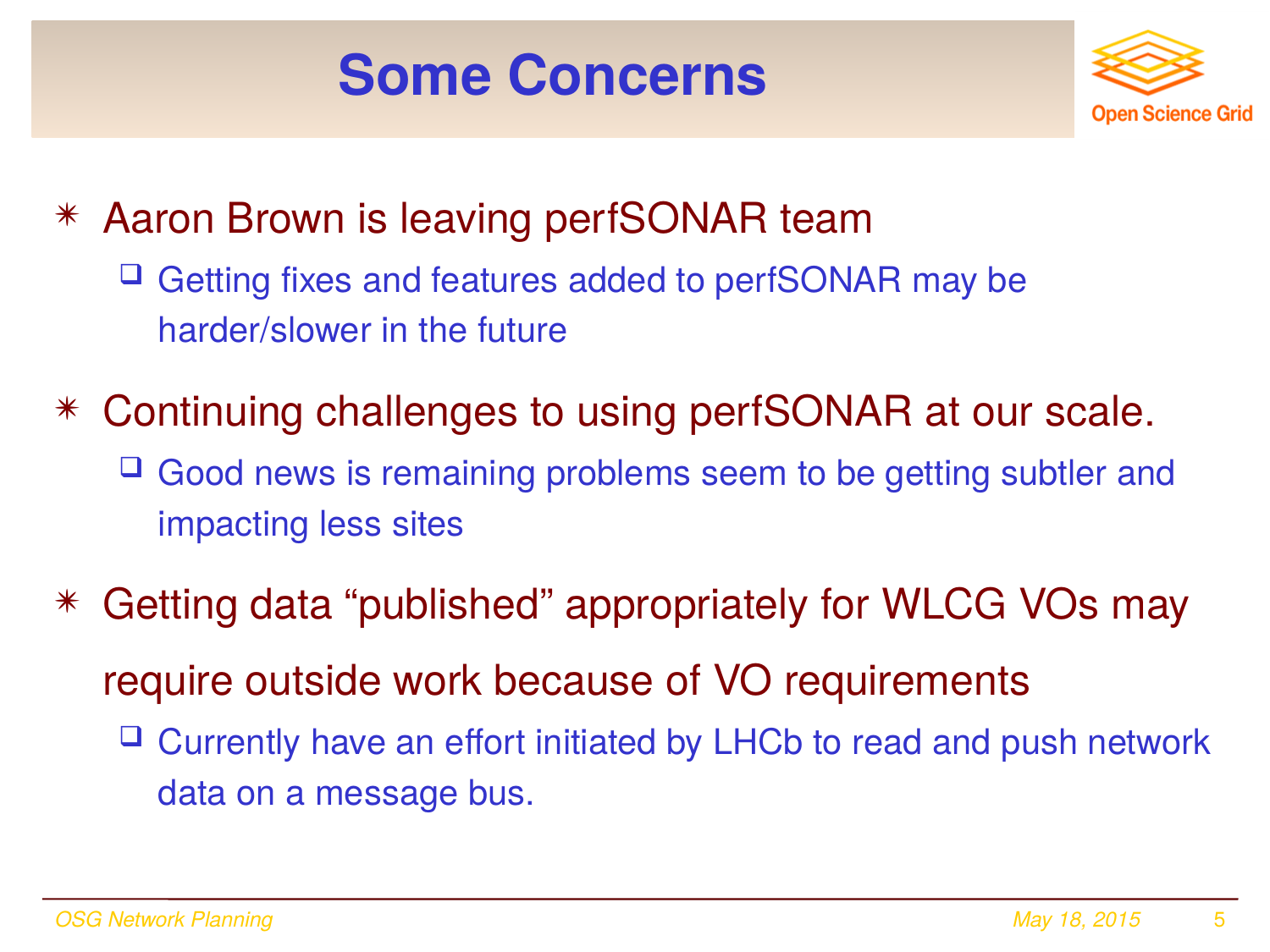

# Some Concerns
Aaron Brown is leaving perfSONAR team
Getting fixes and features added to perfSONAR may be harder/slower in the future
Continuing challenges to using perfSONAR at our scale.
Good news is remaining problems seem to be getting subtler and impacting less sites
Getting data “published” appropriately for WLCG VOs may require outside work because of VO requirements
Currently have an effort initiated by LHCb to read and push network data on a message bus.
OSG Network Planning
May 18, 2015
5